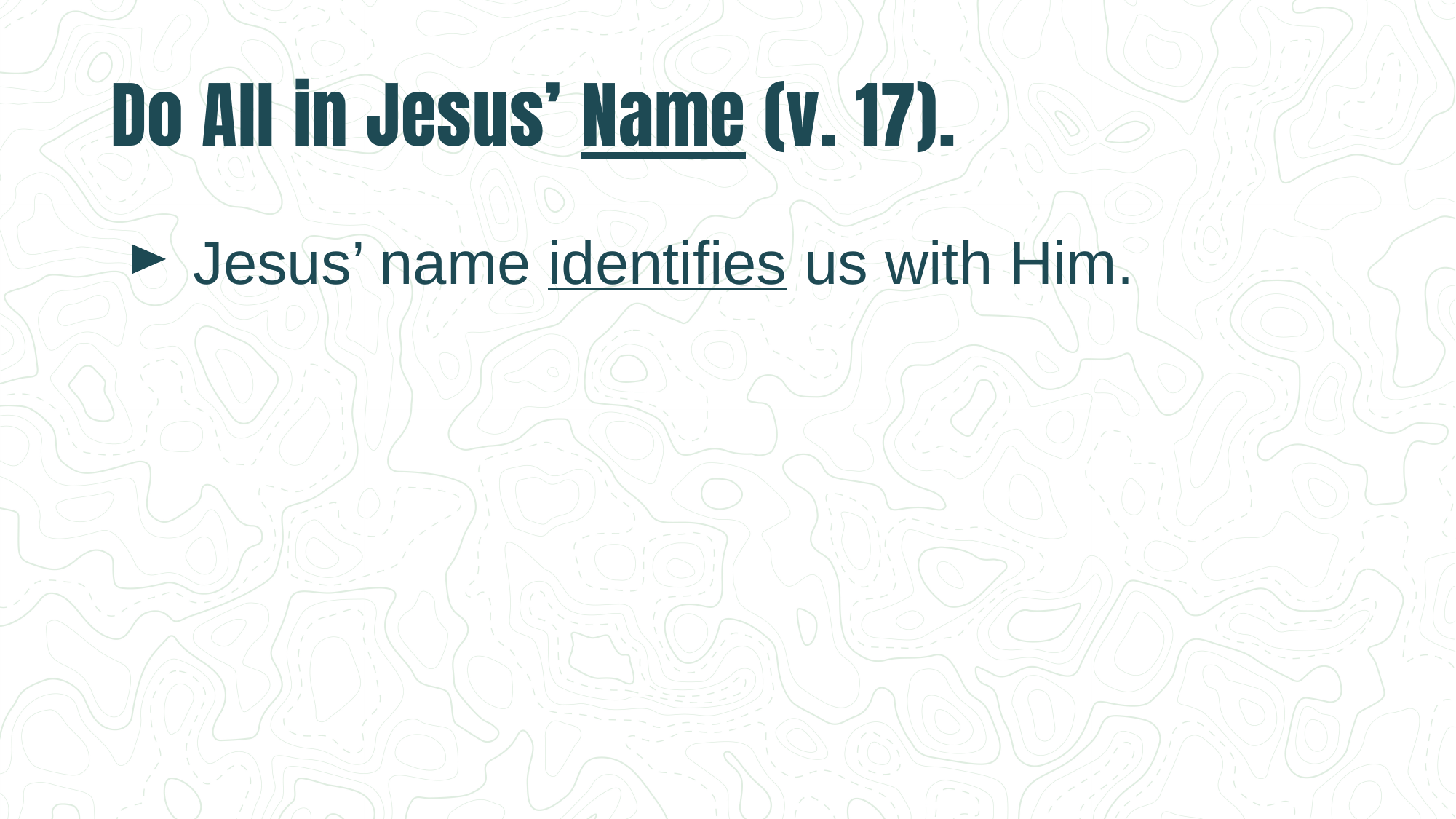

# Do All in Jesus’ Name (v. 17).
Jesus’ name identifies us with Him.